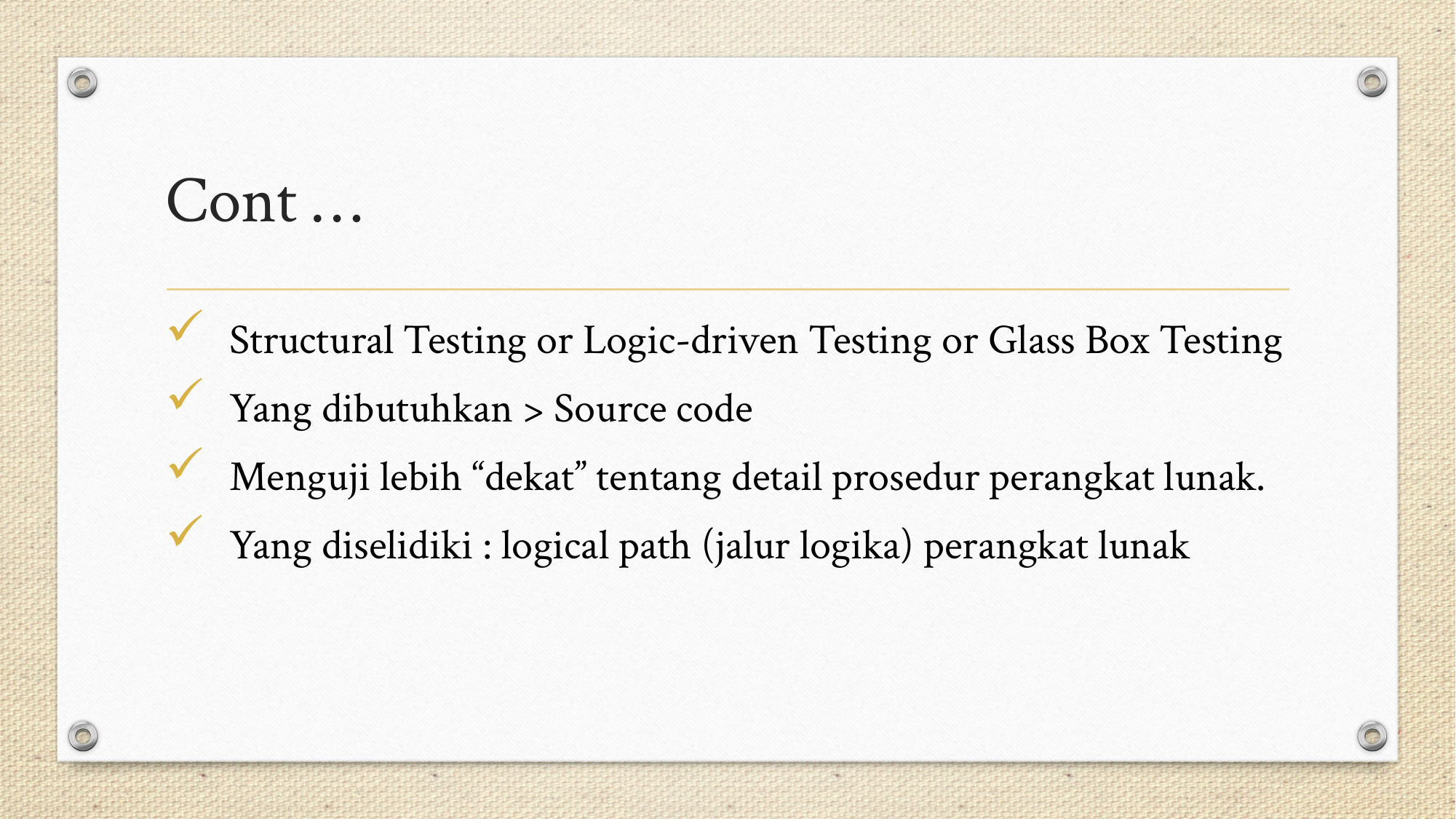

# Cont …
Structural Testing or Logic-driven Testing or Glass Box Testing
Yang dibutuhkan > Source code
Menguji lebih “dekat” tentang detail prosedur perangkat lunak.
Yang diselidiki : logical path (jalur logika) perangkat lunak